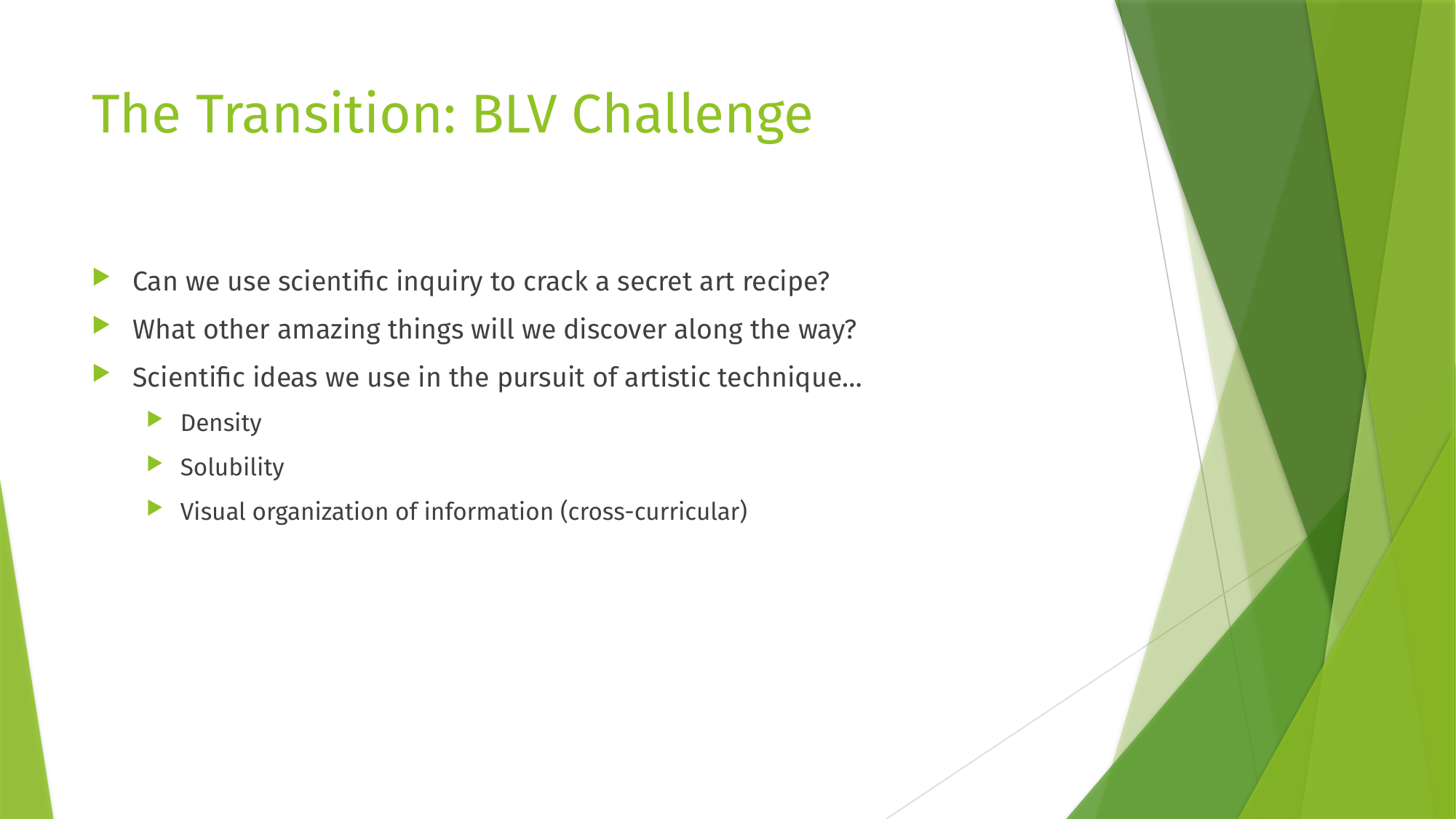

# The Transition: BLV Challenge
Can we use scientific inquiry to crack a secret art recipe?
What other amazing things will we discover along the way?
Scientific ideas we use in the pursuit of artistic technique…
Density
Solubility
Visual organization of information (cross-curricular)